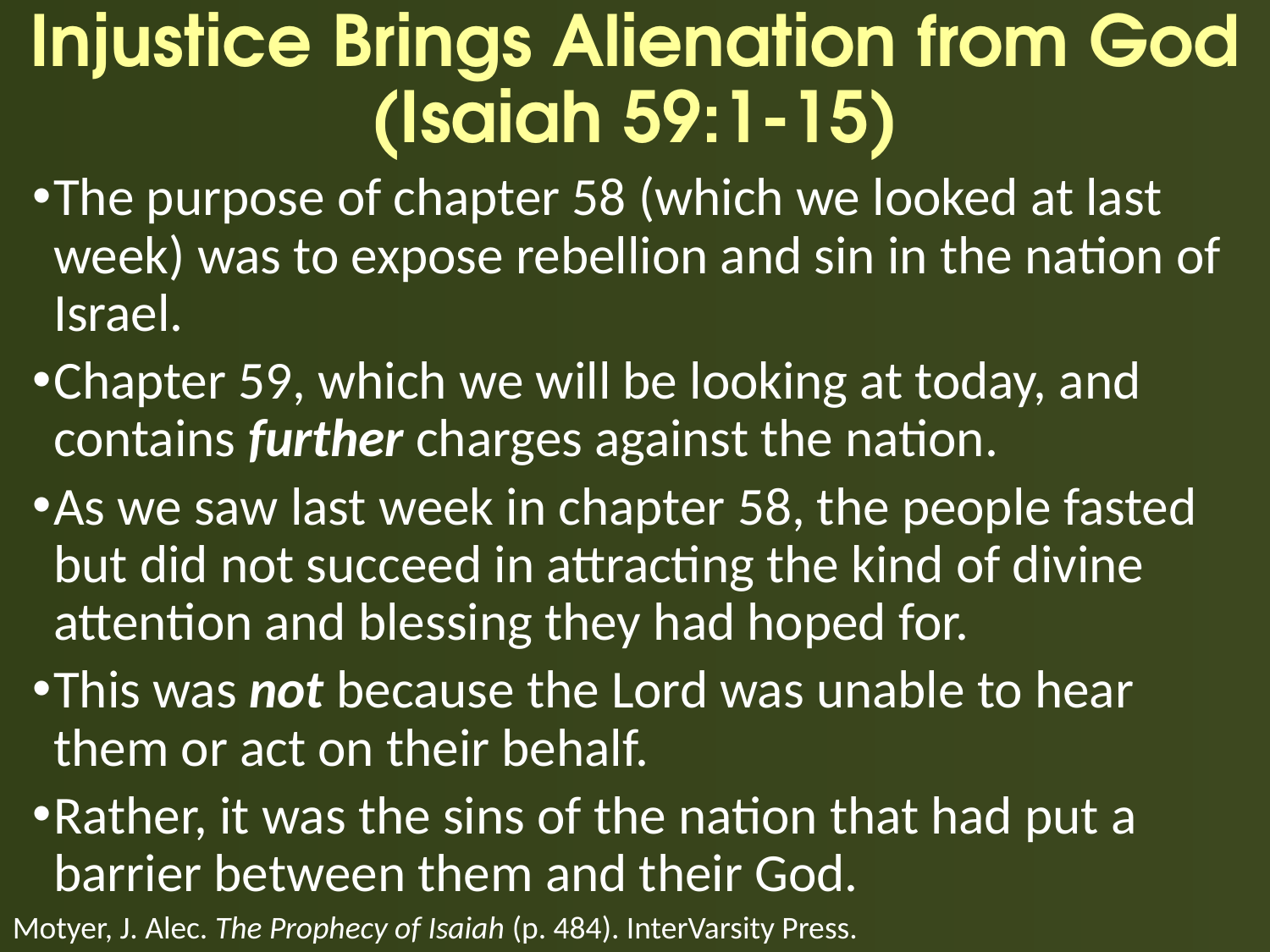

# Injustice Brings Alienation from God (Isaiah 59:1-15)
The purpose of chapter 58 (which we looked at last week) was to expose rebellion and sin in the nation of Israel.
Chapter 59, which we will be looking at today, and contains further charges against the nation.
As we saw last week in chapter 58, the people fasted but did not succeed in attracting the kind of divine attention and blessing they had hoped for.
This was not because the Lord was unable to hear them or act on their behalf.
Rather, it was the sins of the nation that had put a barrier between them and their God.

Motyer, J. Alec. The Prophecy of Isaiah (p. 484). InterVarsity Press.